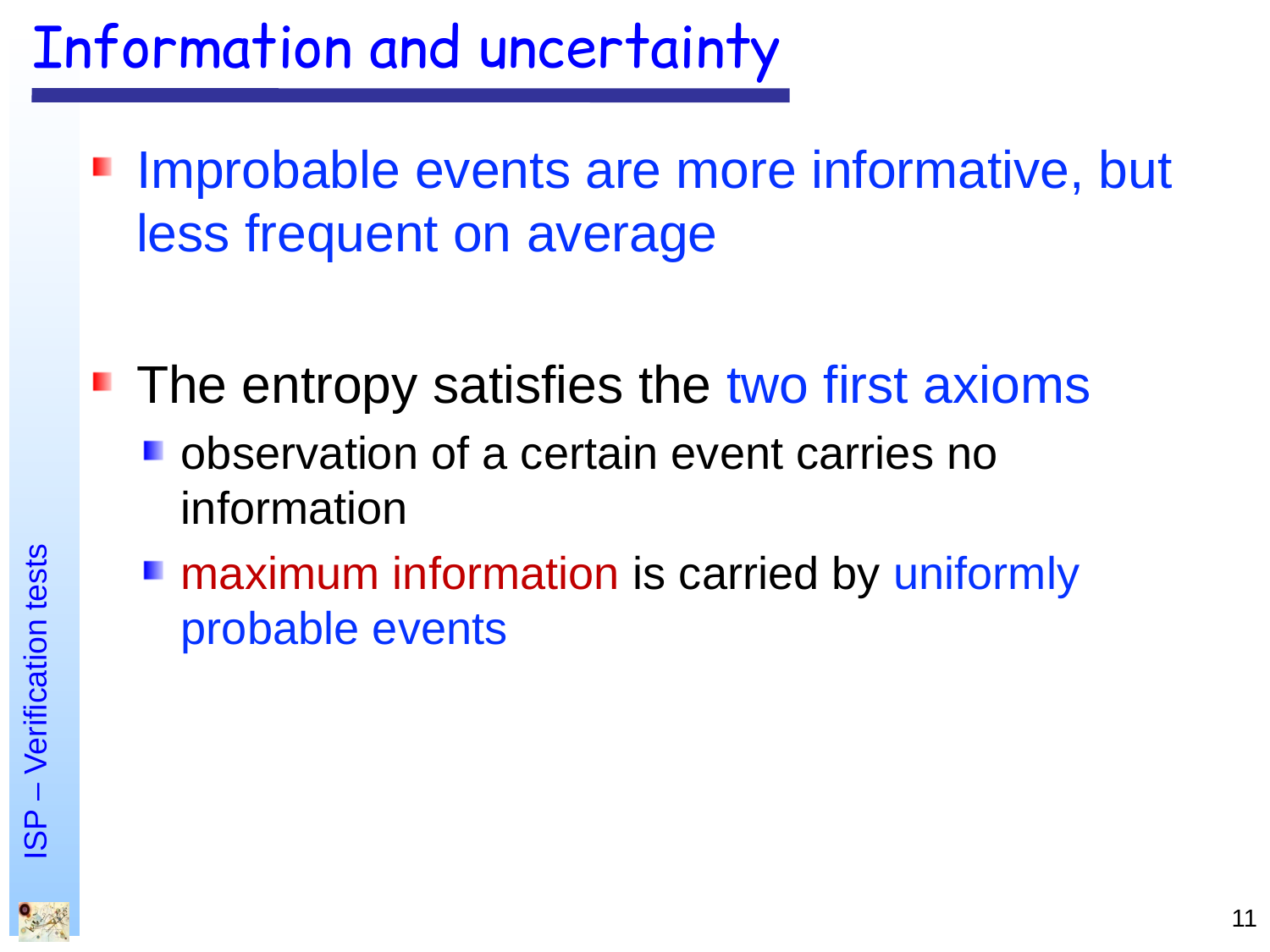

# Information and uncertainty
Improbable events are more informative, but less frequent on average

The entropy satisfies the two first axioms
observation of a certain event carries no information
maximum information is carried by uniformly probable events

11